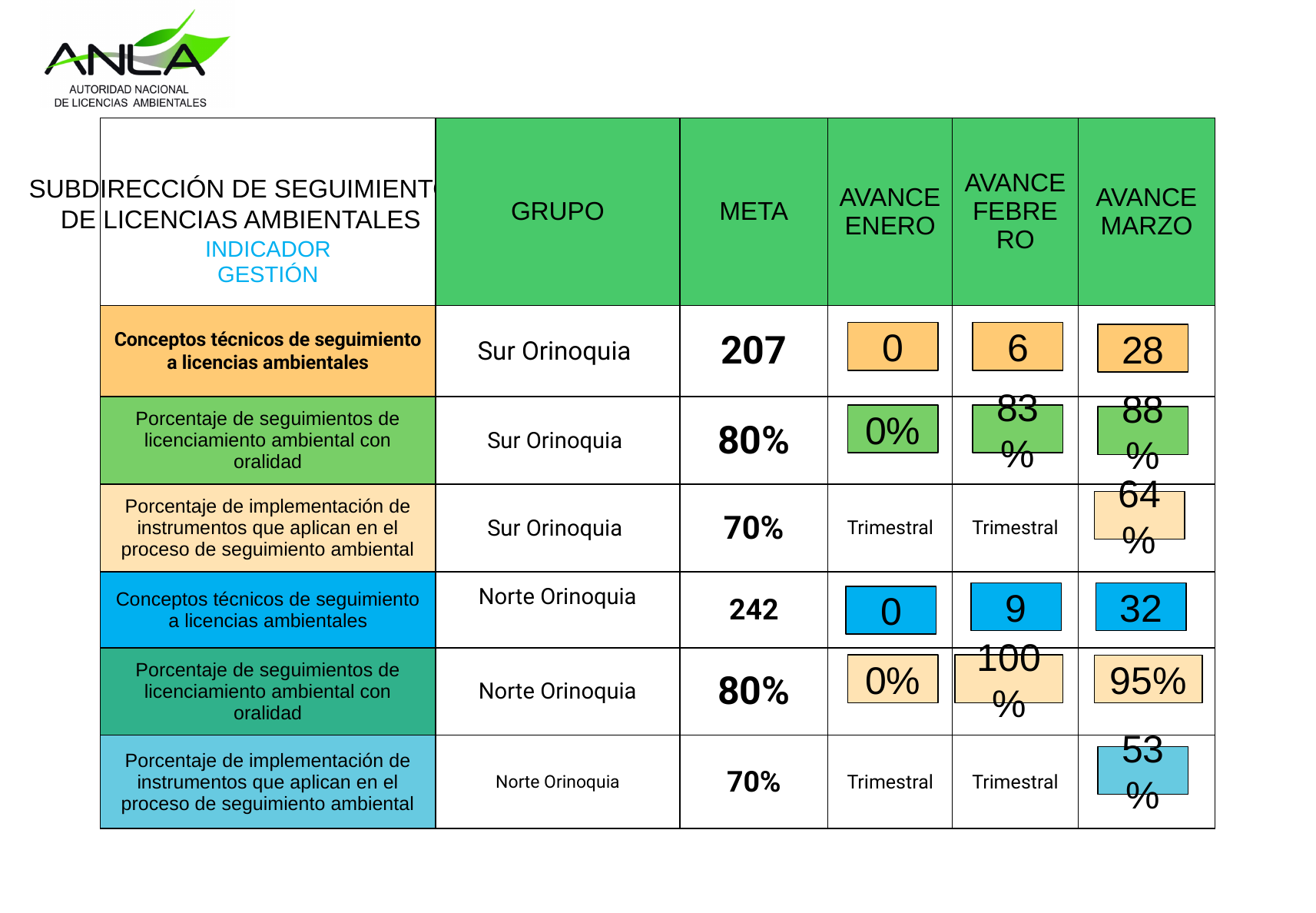

| INDICADOR GESTIÓN | GRUPO | META | AVANCE ENERO | AVANCE FEBRERO | AVANCE MARZO |
| --- | --- | --- | --- | --- | --- |
| Conceptos técnicos de seguimiento a licencias ambientales | Sur Orinoquia | 207 |  |  |  |
| Porcentaje de seguimientos de licenciamiento ambiental con oralidad | Sur Orinoquia | 80% |  |  |  |
| Porcentaje de implementación de instrumentos que aplican en el proceso de seguimiento ambiental | Sur Orinoquia | 70% | Trimestral | Trimestral |  |
| Conceptos técnicos de seguimiento a licencias ambientales | Norte Orinoquia | 242 |  |  |  |
| Porcentaje de seguimientos de licenciamiento ambiental con oralidad | Norte Orinoquia | 80% |  |  |  |
| Porcentaje de implementación de instrumentos que aplican en el proceso de seguimiento ambiental | Norte Orinoquia | 70% | Trimestral | Trimestral |  |
# SUBDIRECCIÓN DE SEGUIMIENTO DE LICENCIAS AMBIENTALES
0
6
28
0%
83%
88%
64%
9
32
0
100%
0%
95%
53%